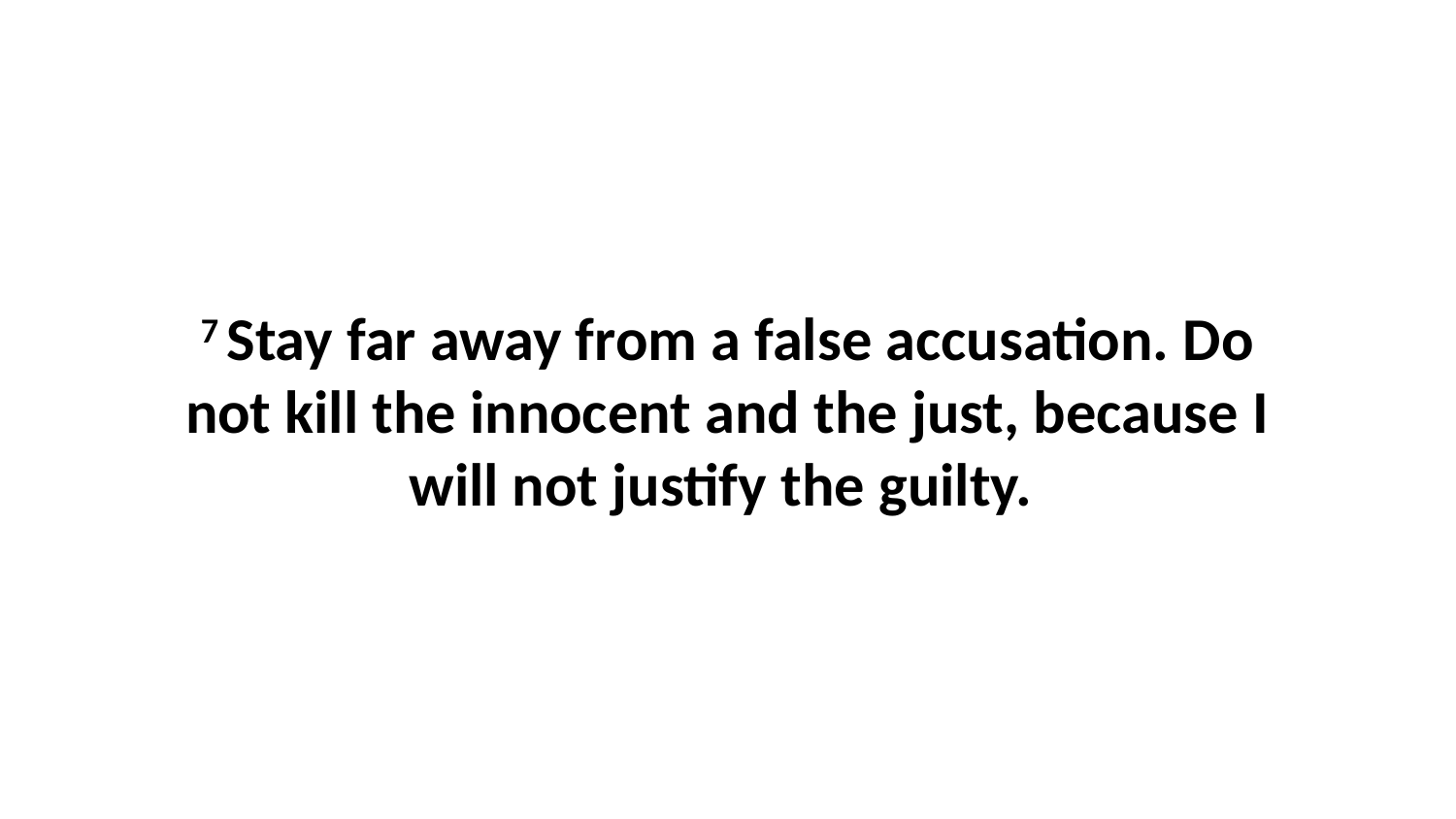

7 Stay far away from a false accusation. Do not kill the innocent and the just, because I will not justify the guilty.